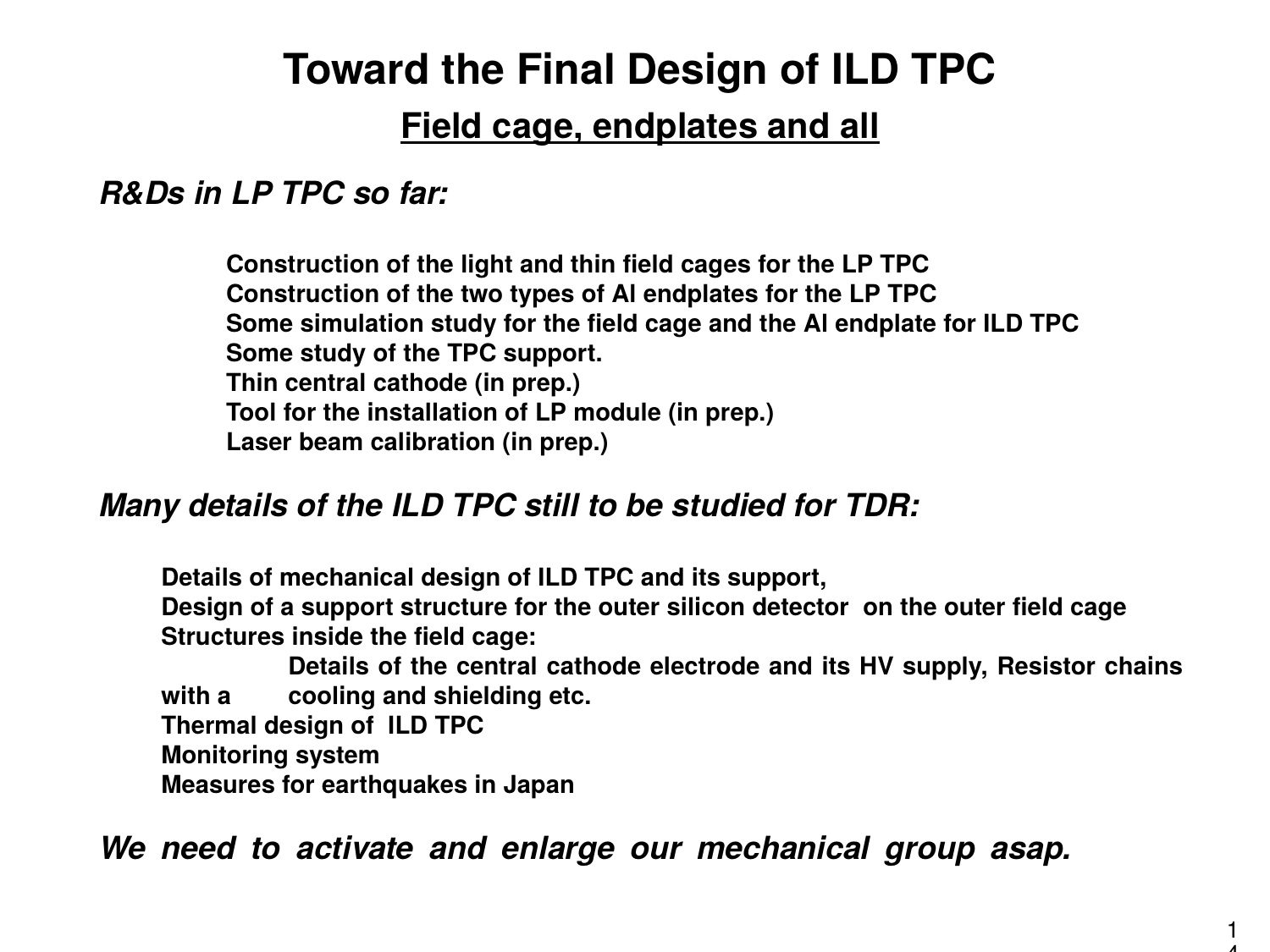

Toward the Final Design of ILD TPC
Field cage, endplates and all
R&Ds in LP TPC so far:

	Construction of the light and thin field cages for the LP TPC
	Construction of the two types of Al endplates for the LP TPC
	Some simulation study for the field cage and the Al endplate for ILD TPC
	Some study of the TPC support.
	Thin central cathode (in prep.)
	Tool for the installation of LP module (in prep.)
	Laser beam calibration (in prep.)

Many details of the ILD TPC still to be studied for TDR:

	Details of mechanical design of ILD TPC and its support,
	Design of a support structure for the outer silicon detector  on the outer field cage Structures inside the field cage:
		Details of the central cathode electrode and its HV supply, Resistor chains with a 	cooling and shielding etc.
	Thermal design of  ILD TPC
	Monitoring system
	Measures for earthquakes in Japan

We need to activate and enlarge our mechanical group asap.

14